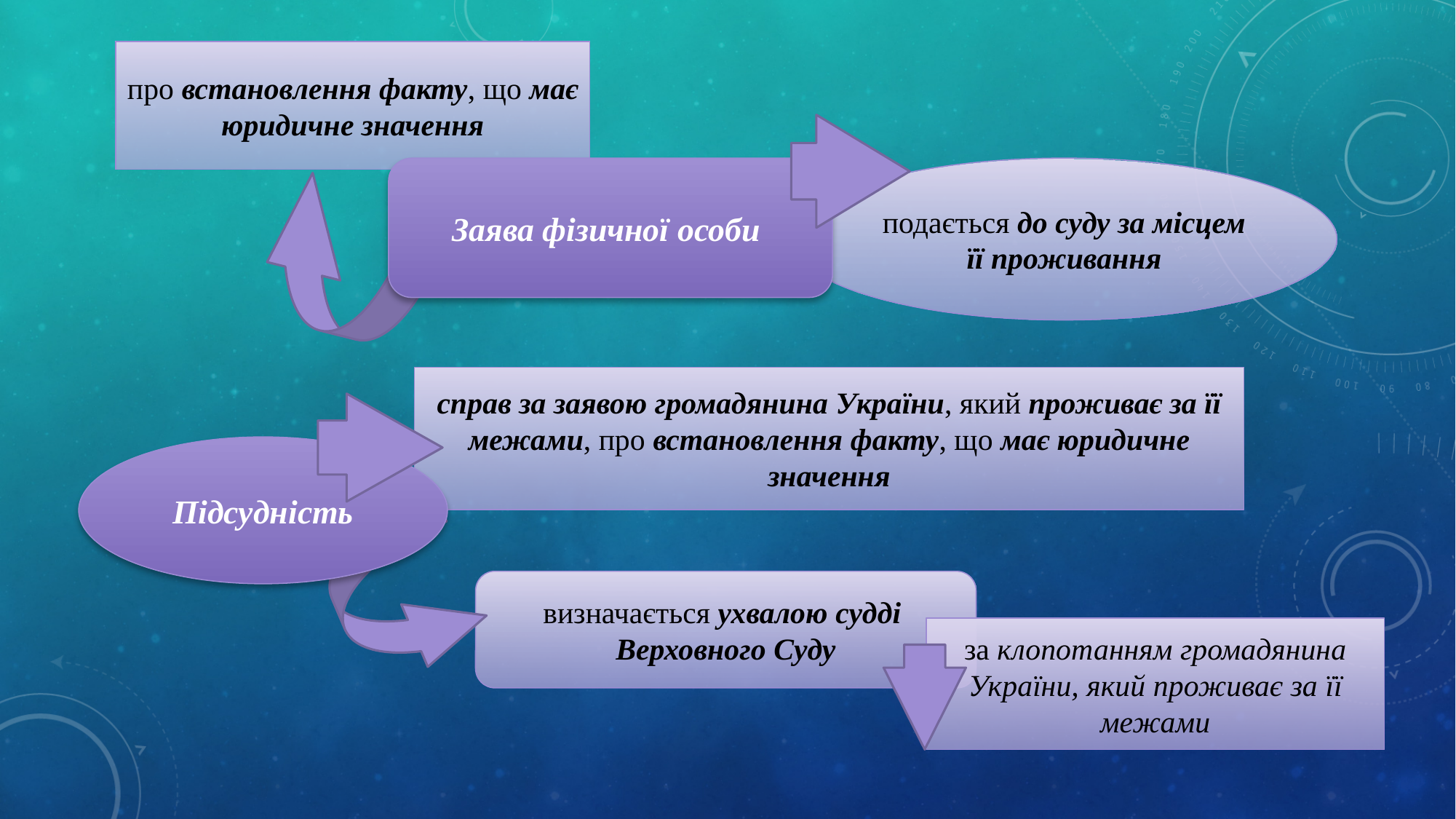

про встановлення факту, що має юридичне значення

Заява фізичної особи
подається до суду за місцем її проживання

справ за заявою громадянина України, який проживає за її межами, про встановлення факту, що має юридичне значення

Підсудність

визначається ухвалою судді
Верховного Суду
за клопотанням громадянина України, який проживає за її межами